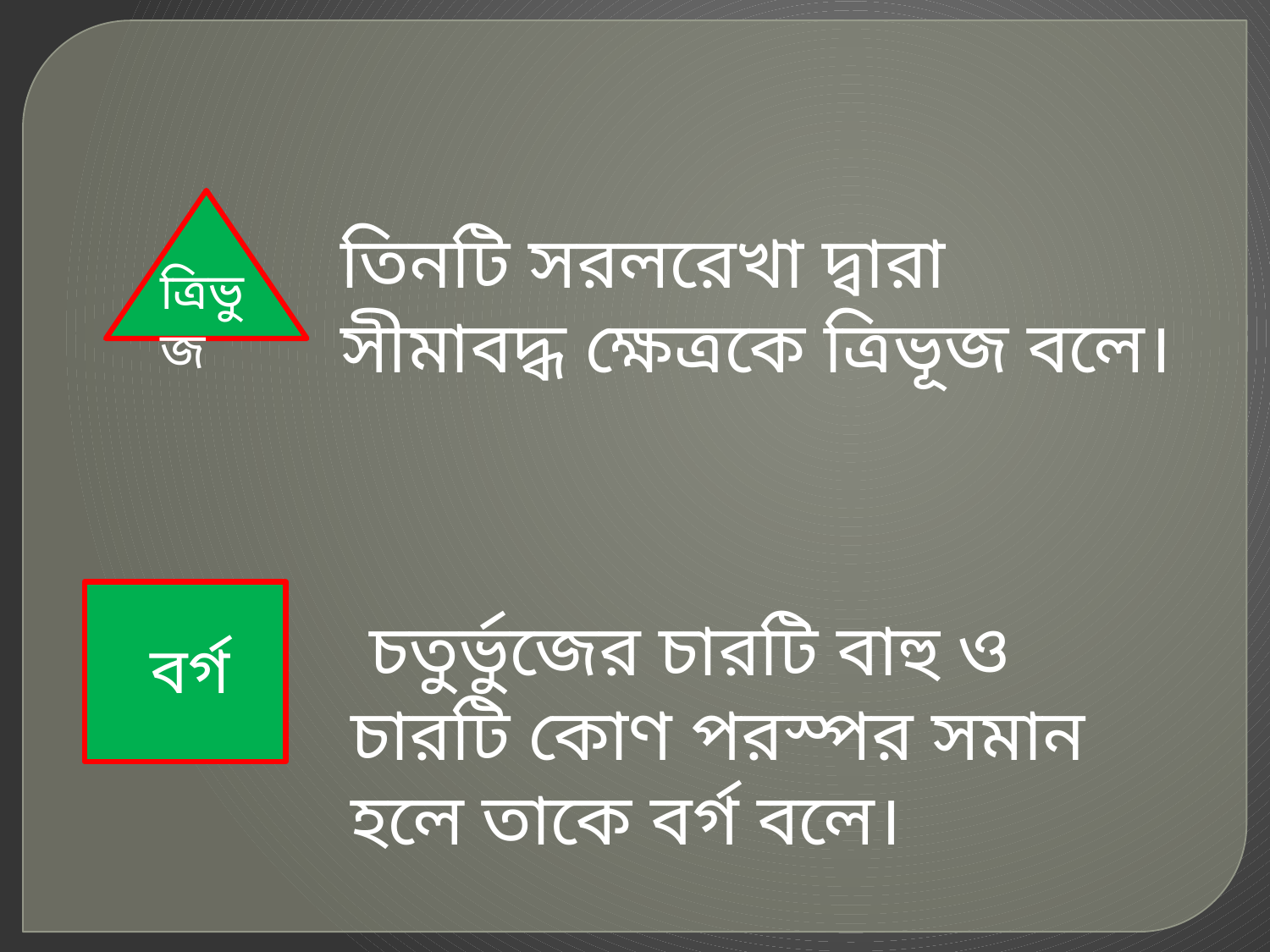

তিনটি সরলরেখা দ্বারা সীমাবদ্ধ ক্ষেত্রকে ত্রিভূজ বলে।
ত্রিভুজ

 চতুর্ভুজের চারটি বাহু ও চারটি কোণ পরস্পর সমান হলে তাকে বর্গ বলে।
বর্গ